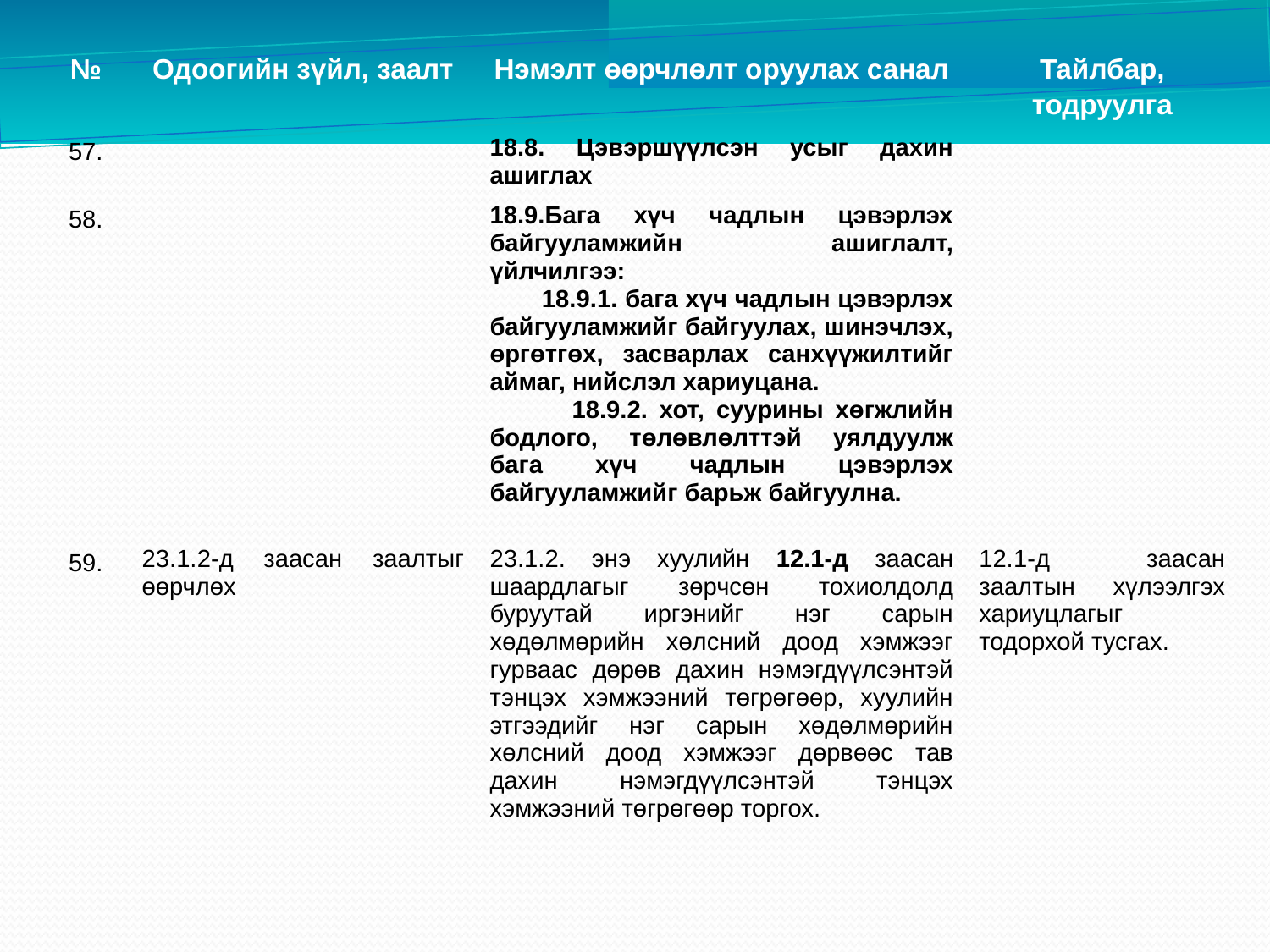

| № | Одоогийн зүйл, заалт | Нэмэлт өөрчлөлт оруулах санал | Тайлбар, тодруулга |
| --- | --- | --- | --- |
| 57. |  | 18.8. Цэвэршүүлсэн усыг дахин ашиглах |  |
| 58. |  | 18.9.Бага хүч чадлын цэвэрлэх байгууламжийн ашиглалт, үйлчилгээ: 18.9.1. бага хүч чадлын цэвэрлэх байгууламжийг байгуулах, шинэчлэх, өргөтгөх, засварлах санхүүжилтийг аймаг, нийслэл хариуцана. 18.9.2. хот, суурины хөгжлийн бодлого, төлөвлөлттэй уялдуулж бага хүч чадлын цэвэрлэх байгууламжийг барьж байгуулна. |  |
| 59. | 23.1.2-д заасан заалтыг өөрчлөх | 23.1.2. энэ хуулийн 12.1-д заасан шаардлагыг зөрчсөн тохиолдолд буруутай иргэнийг нэг сарын хөдөлмөрийн хөлсний доод хэмжээг гурваас дөрөв дахин нэмэгдүүлсэнтэй тэнцэх хэмжээний төгрөгөөр, хуулийн этгээдийг нэг сарын хөдөлмөрийн хөлсний доод хэмжээг дөрвөөс тав дахин нэмэгдүүлсэнтэй тэнцэх хэмжээний төгрөгөөр торгох. | 12.1-д заасан заалтын хүлээлгэх хариуцлагыг тодорхой тусгах. |